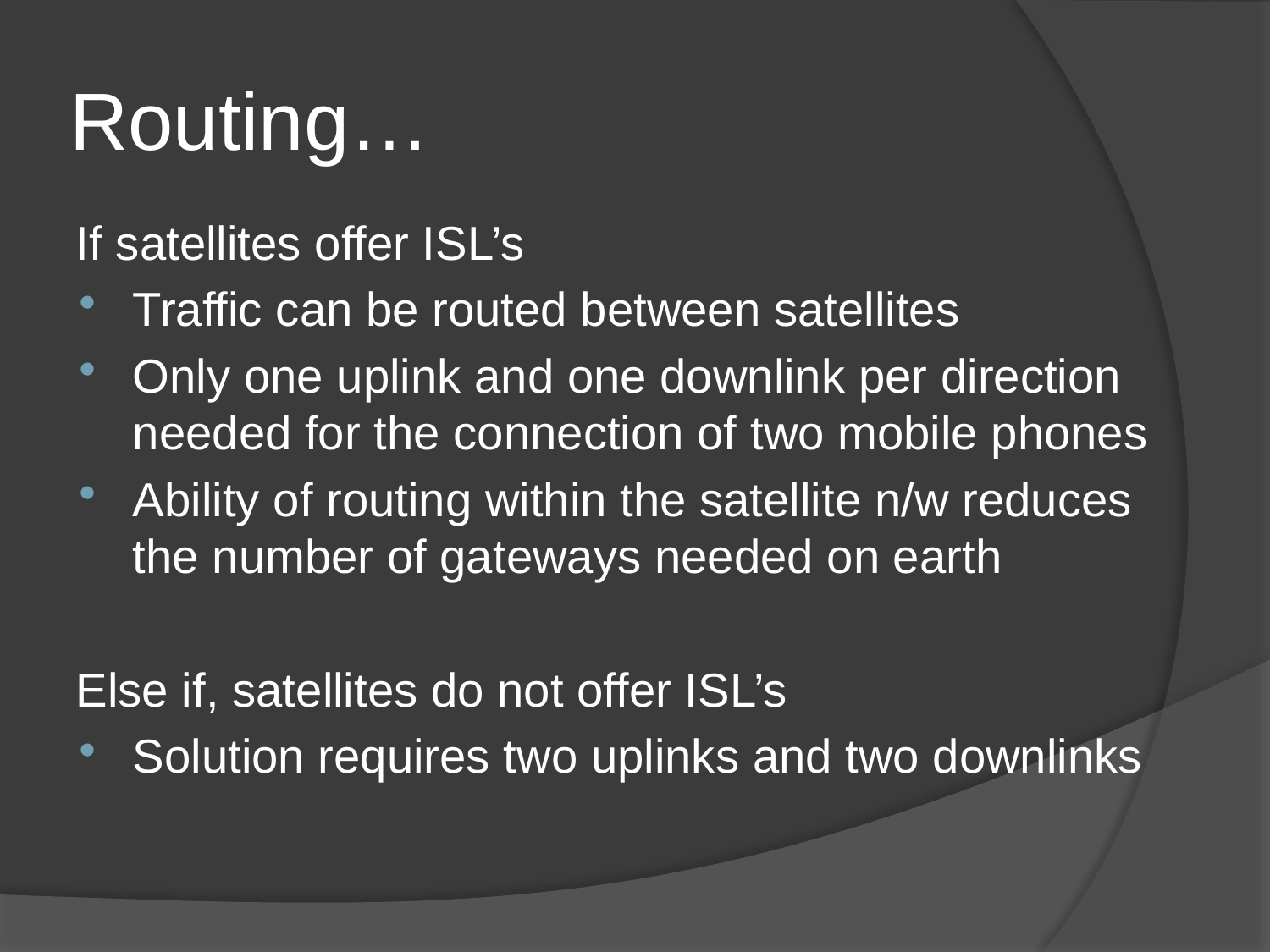

# Routing…
If satellites offer ISL’s
Traffic can be routed between satellites
Only one uplink and one downlink per direction needed for the connection of two mobile phones
Ability of routing within the satellite n/w reduces the number of gateways needed on earth

Else if, satellites do not offer ISL’s
Solution requires two uplinks and two downlinks